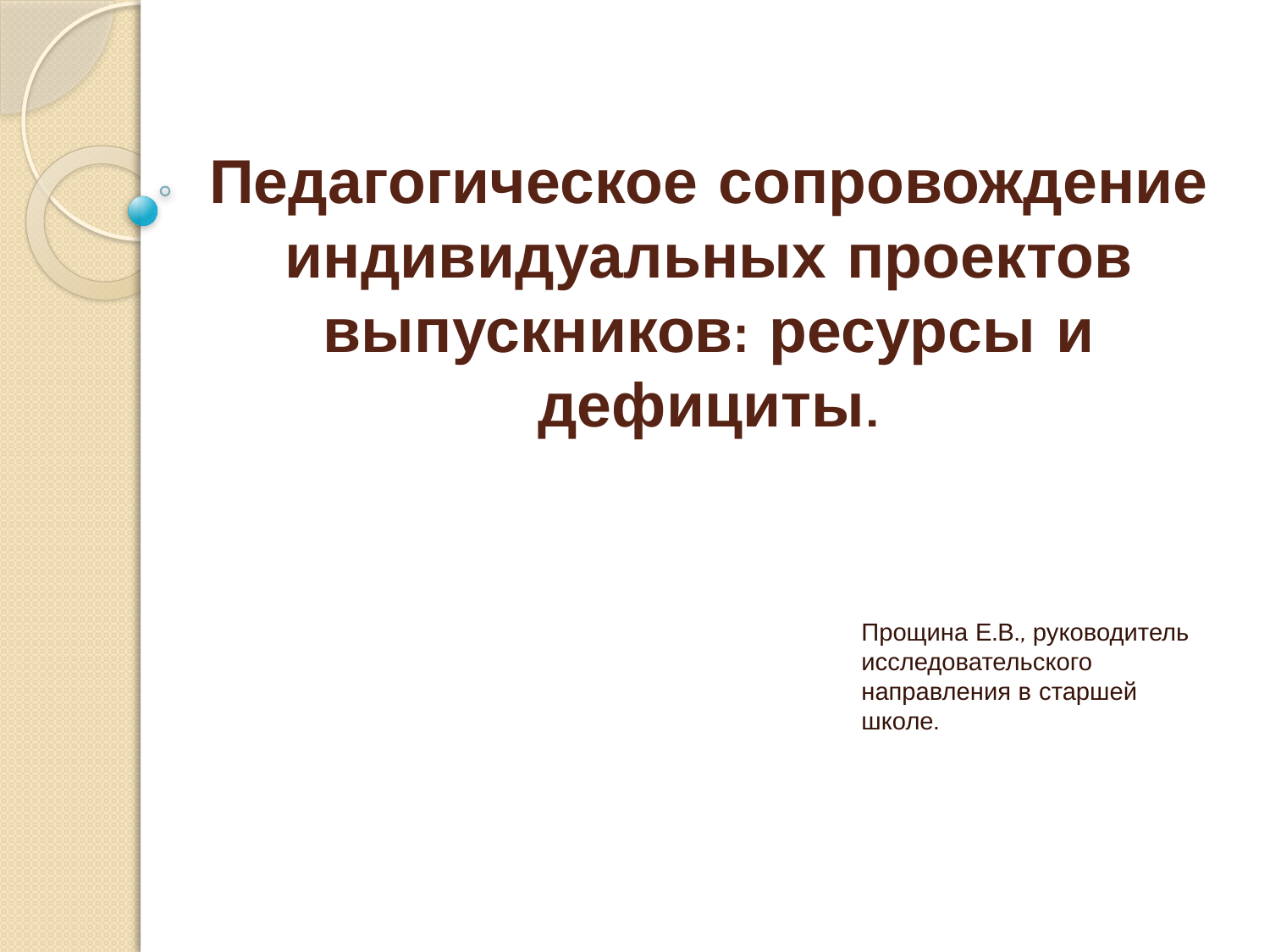

# Педагогическое сопровождение индивидуальных проектов выпускников: ресурсы и дефициты.
Прощина Е.В., руководитель исследовательского направления в старшей школе.